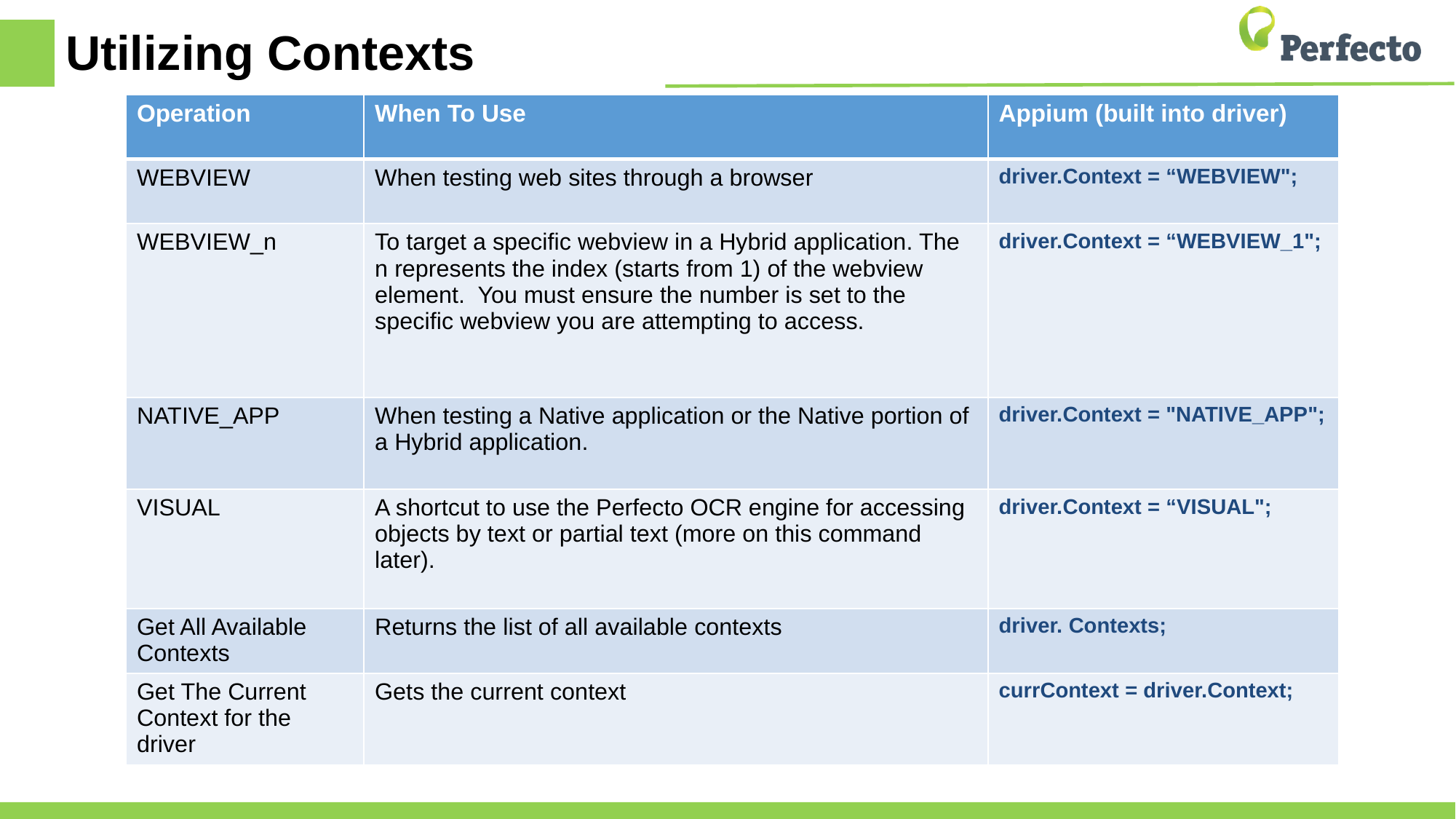

# Utilizing Contexts
| Operation | When To Use | Appium (built into driver) |
| --- | --- | --- |
| WEBVIEW | When testing web sites through a browser | driver.Context = “WEBVIEW"; |
| WEBVIEW\_n | To target a specific webview in a Hybrid application. The n represents the index (starts from 1) of the webview element. You must ensure the number is set to the specific webview you are attempting to access. | driver.Context = “WEBVIEW\_1"; |
| NATIVE\_APP | When testing a Native application or the Native portion of a Hybrid application. | driver.Context = "NATIVE\_APP"; |
| VISUAL | A shortcut to use the Perfecto OCR engine for accessing objects by text or partial text (more on this command later). | driver.Context = “VISUAL"; |
| Get All Available Contexts | Returns the list of all available contexts | driver. Contexts; |
| Get The Current Context for the driver | Gets the current context | currContext = driver.Context; |